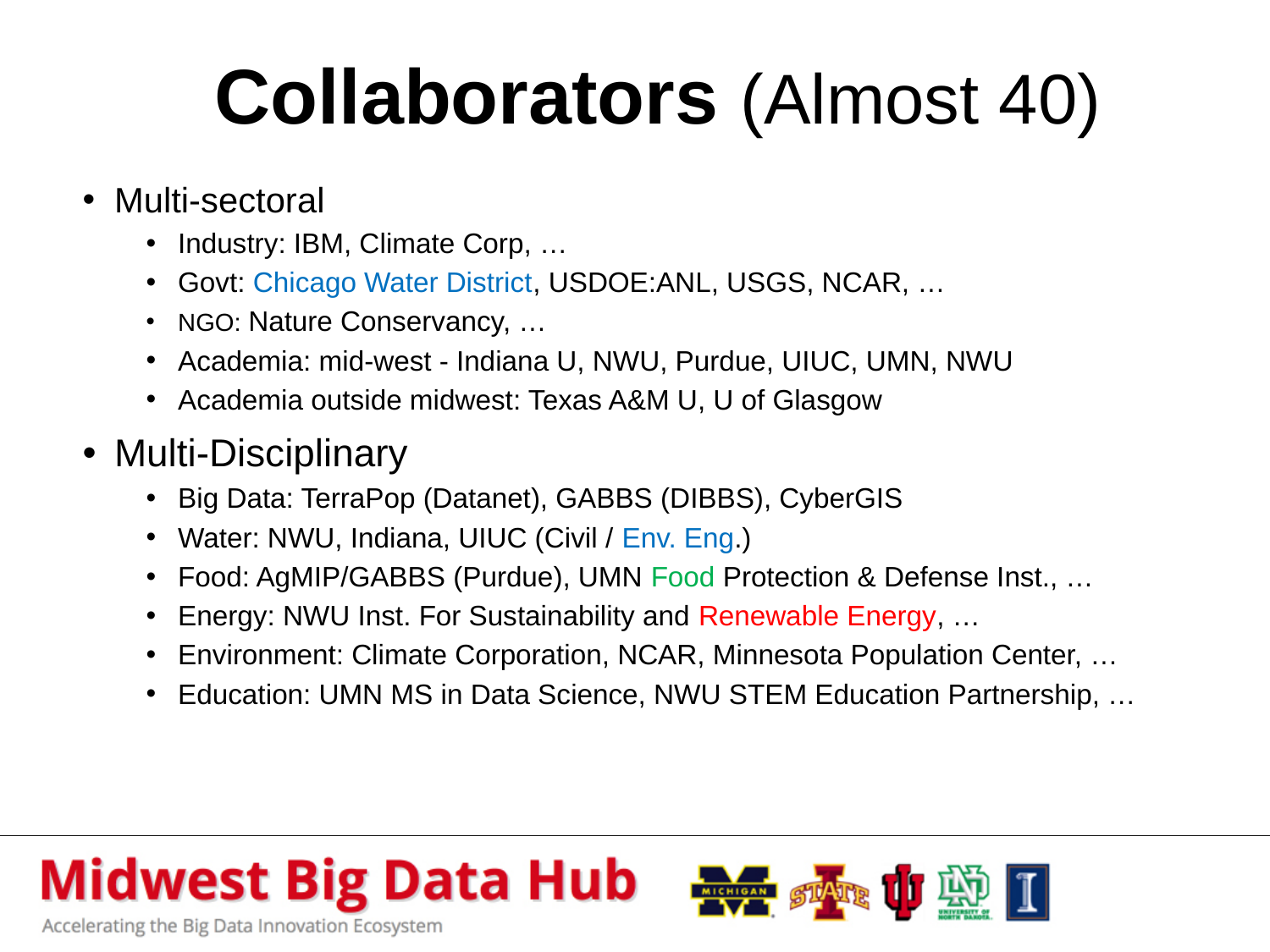

# Collaborators (Almost 40)
Multi-sectoral
Industry: IBM, Climate Corp, …
Govt: Chicago Water District, USDOE:ANL, USGS, NCAR, …
NGO: Nature Conservancy, …
Academia: mid-west - Indiana U, NWU, Purdue, UIUC, UMN, NWU
Academia outside midwest: Texas A&M U, U of Glasgow
Multi-Disciplinary
Big Data: TerraPop (Datanet), GABBS (DIBBS), CyberGIS
Water: NWU, Indiana, UIUC (Civil / Env. Eng.)
Food: AgMIP/GABBS (Purdue), UMN Food Protection & Defense Inst., …
Energy: NWU Inst. For Sustainability and Renewable Energy, …
Environment: Climate Corporation, NCAR, Minnesota Population Center, …
Education: UMN MS in Data Science, NWU STEM Education Partnership, …